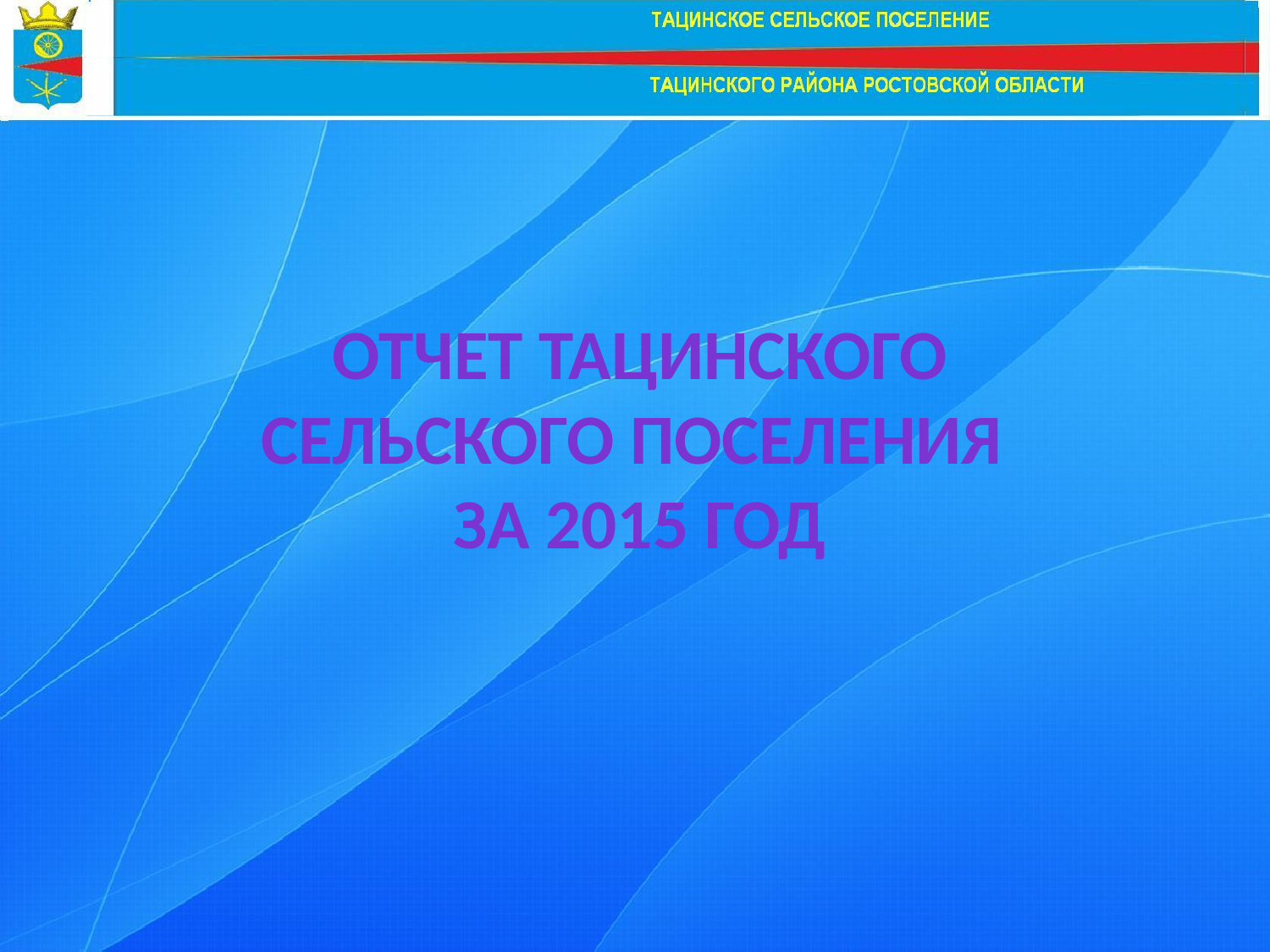

ОТЧЕТ Тацинского сельского поселения
ЗА 2015 год